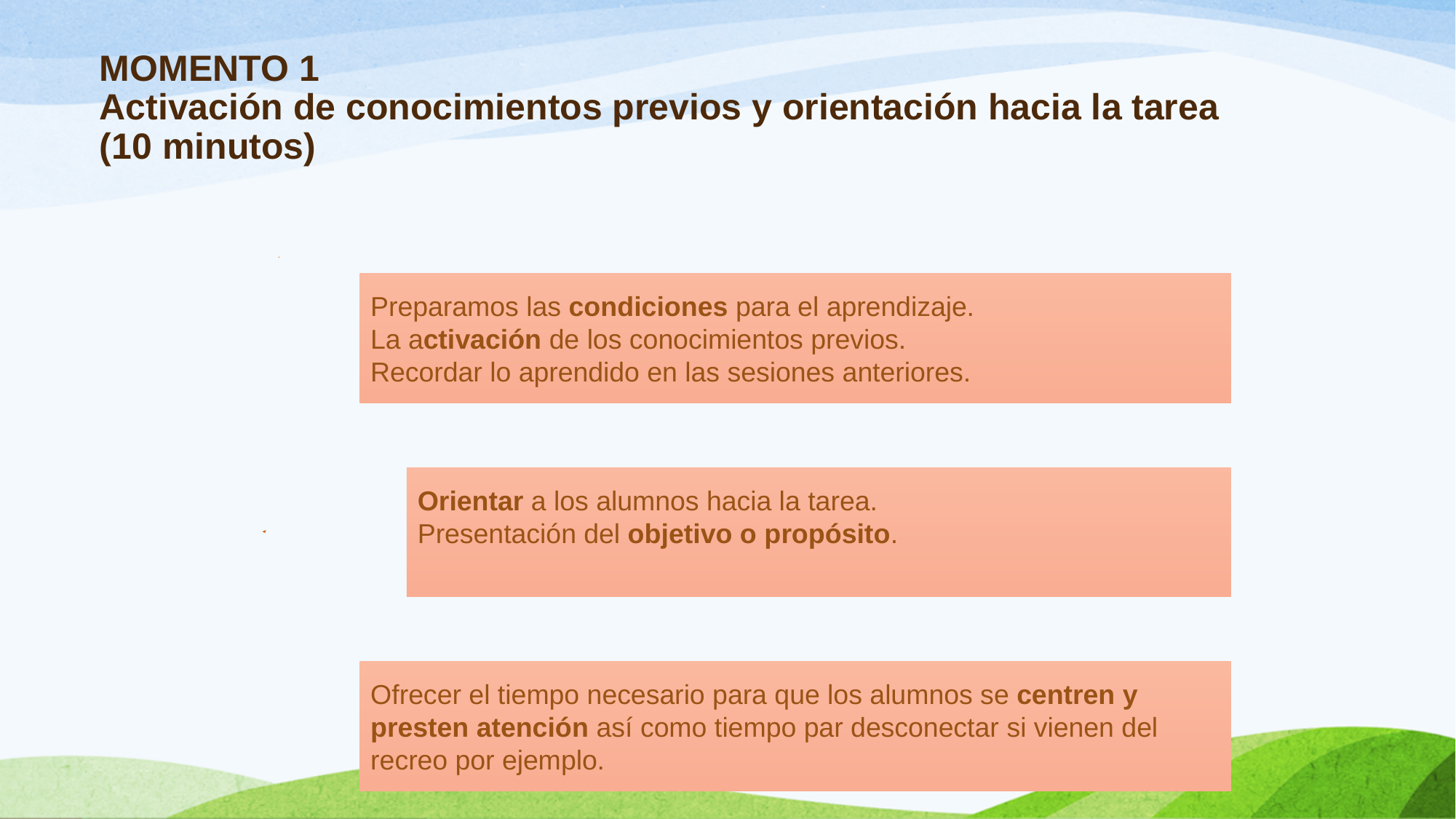

# MOMENTO 1 Activación de conocimientos previos y orientación hacia la tarea (10 minutos)
Preparamos las condiciones para el aprendizaje.
La activación de los conocimientos previos.
Recordar lo aprendido en las sesiones anteriores.
Orientar a los alumnos hacia la tarea.
Presentación del objetivo o propósito.
Ofrecer el tiempo necesario para que los alumnos se centren y presten atención así como tiempo par desconectar si vienen del recreo por ejemplo.